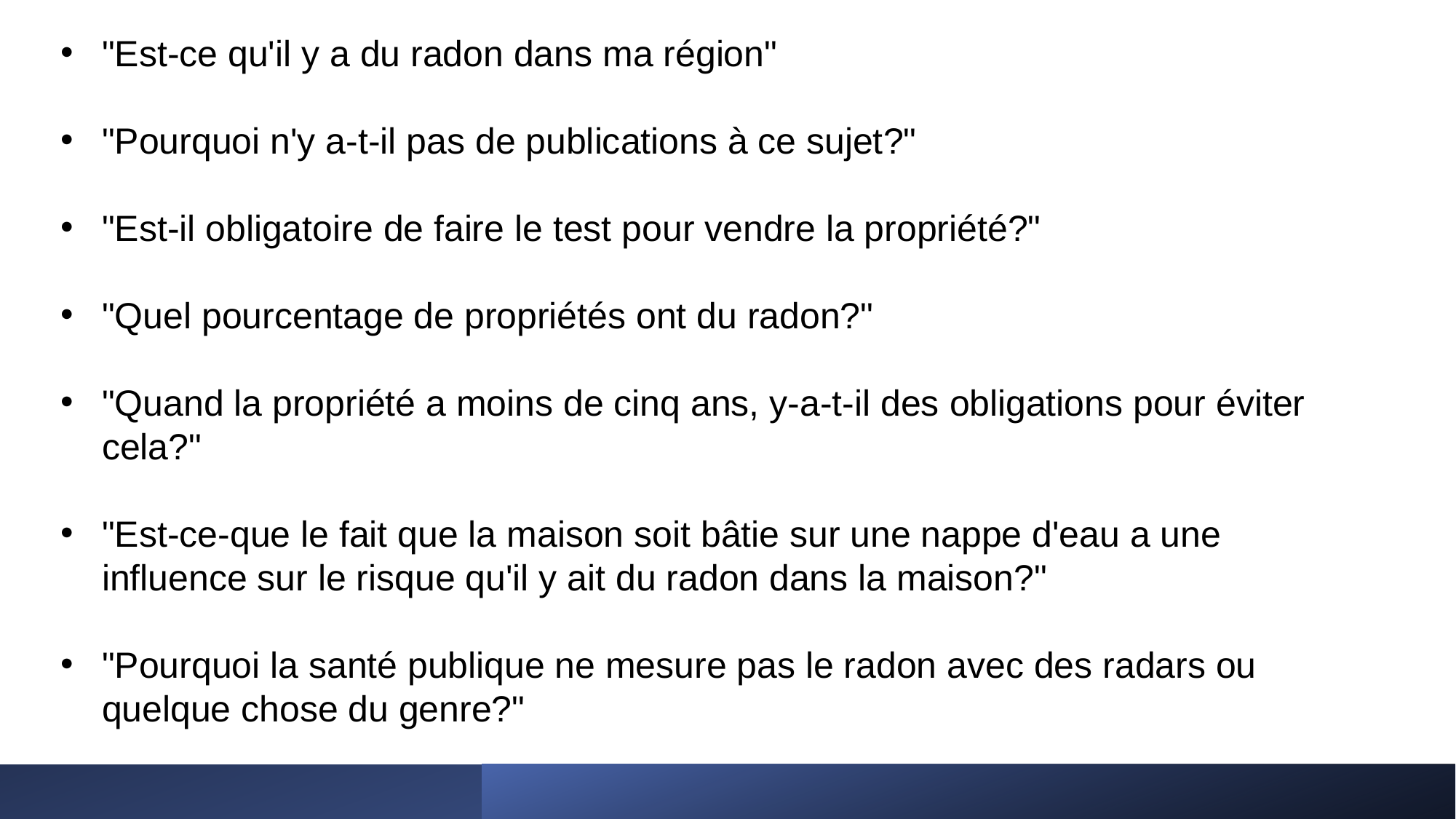

"Est-ce qu'il y a du radon dans ma région"

"Pourquoi n'y a-t-il pas de publications à ce sujet?"

"Est-il obligatoire de faire le test pour vendre la propriété?"

"Quel pourcentage de propriétés ont du radon?"

"Quand la propriété a moins de cinq ans, y-a-t-il des obligations pour éviter cela?"
"Est-ce-que le fait que la maison soit bâtie sur une nappe d'eau a une influence sur le risque qu'il y ait du radon dans la maison?"
"Pourquoi la santé publique ne mesure pas le radon avec des radars ou quelque chose du genre?"